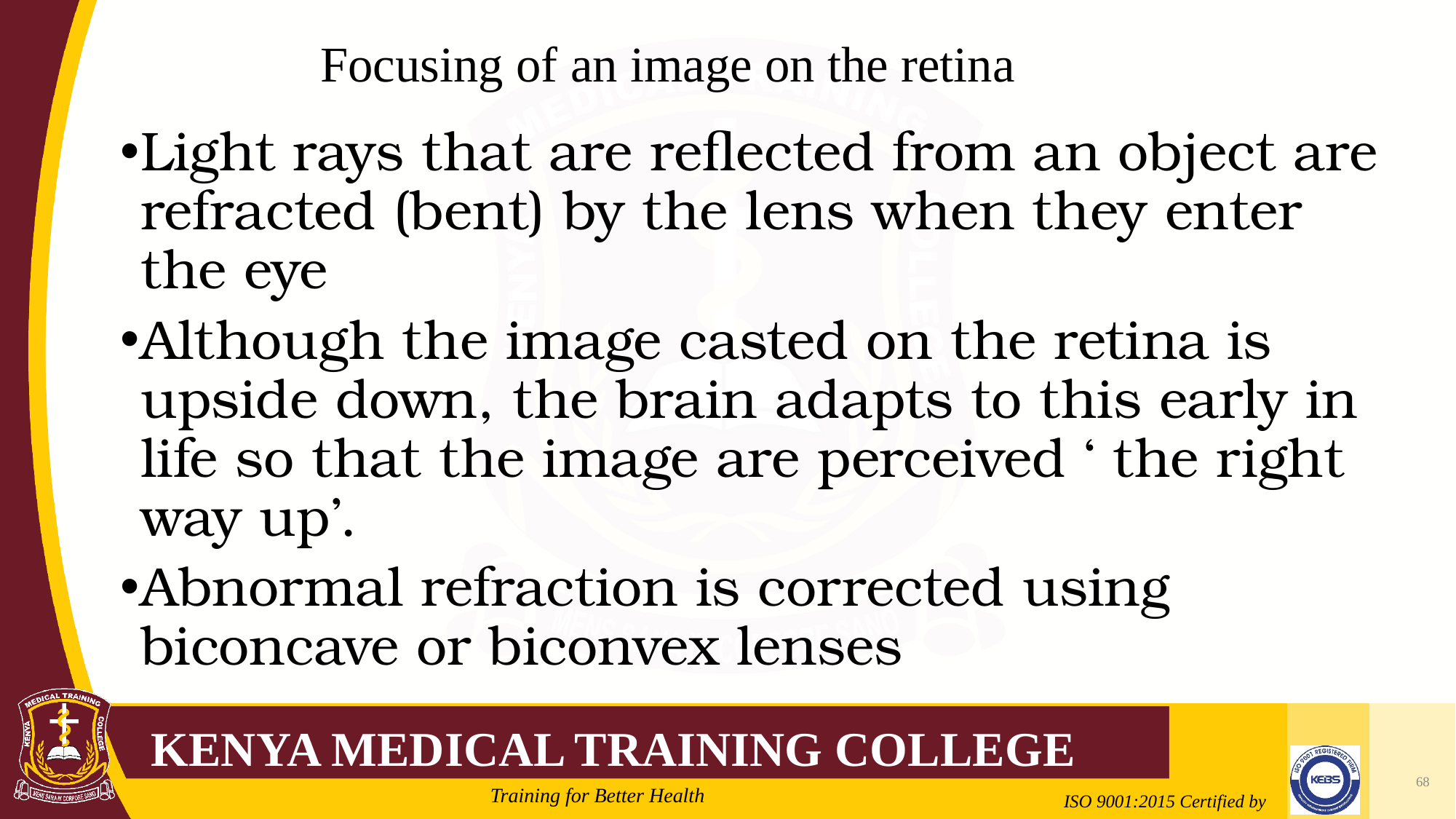

# Focusing of an image on the retina
Light rays that are reflected from an object are refracted (bent) by the lens when they enter the eye
Although the image casted on the retina is upside down, the brain adapts to this early in life so that the image are perceived ‘ the right way up’.
Abnormal refraction is corrected using biconcave or biconvex lenses
68
2/21/2022
Mrs. Cate Mungania Kimathi-Bsc. N